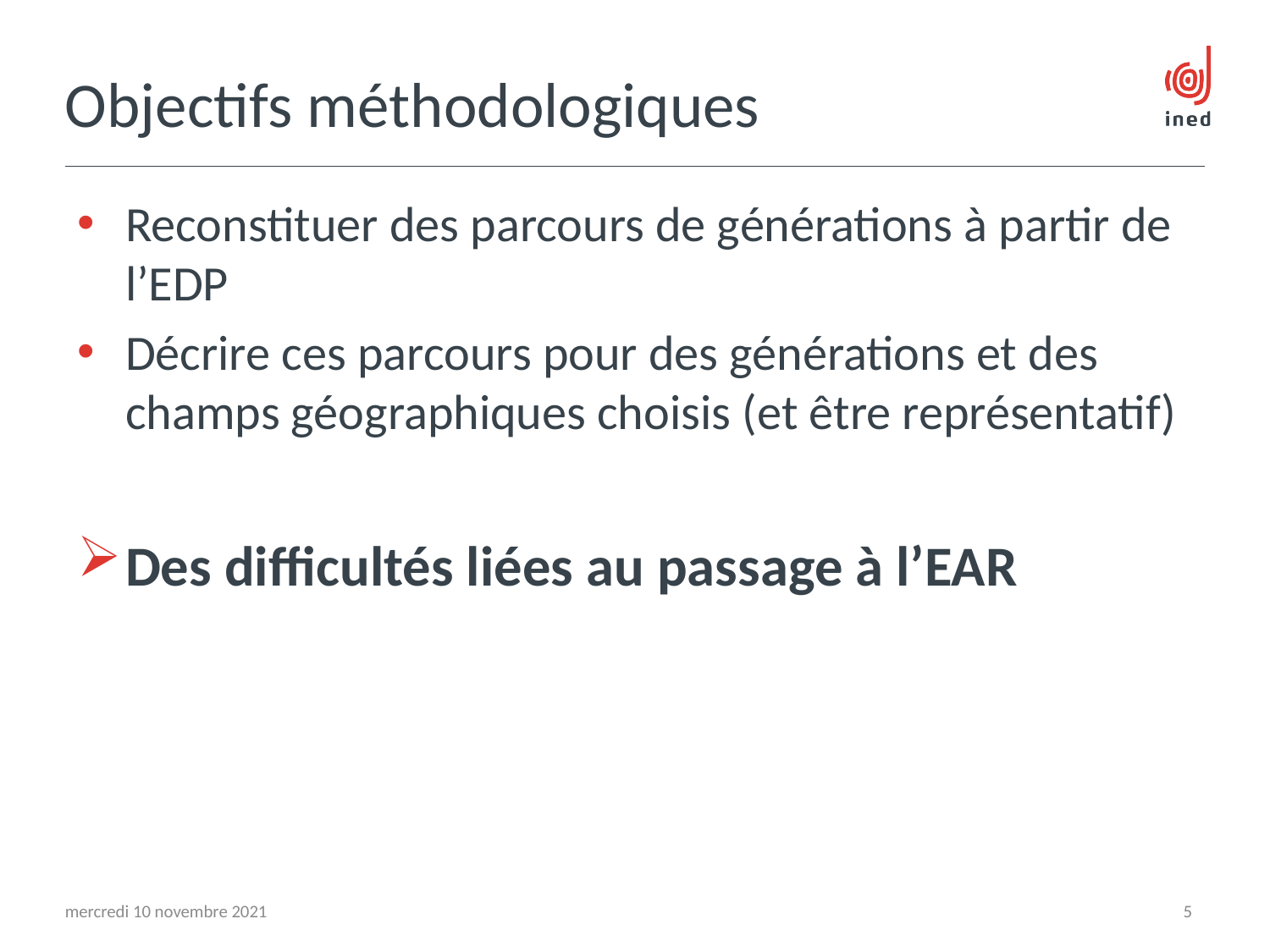

# Objectifs méthodologiques
Reconstituer des parcours de générations à partir de l’EDP
Décrire ces parcours pour des générations et des champs géographiques choisis (et être représentatif)

Des difficultés liées au passage à l’EAR

mercredi 10 novembre 2021

5